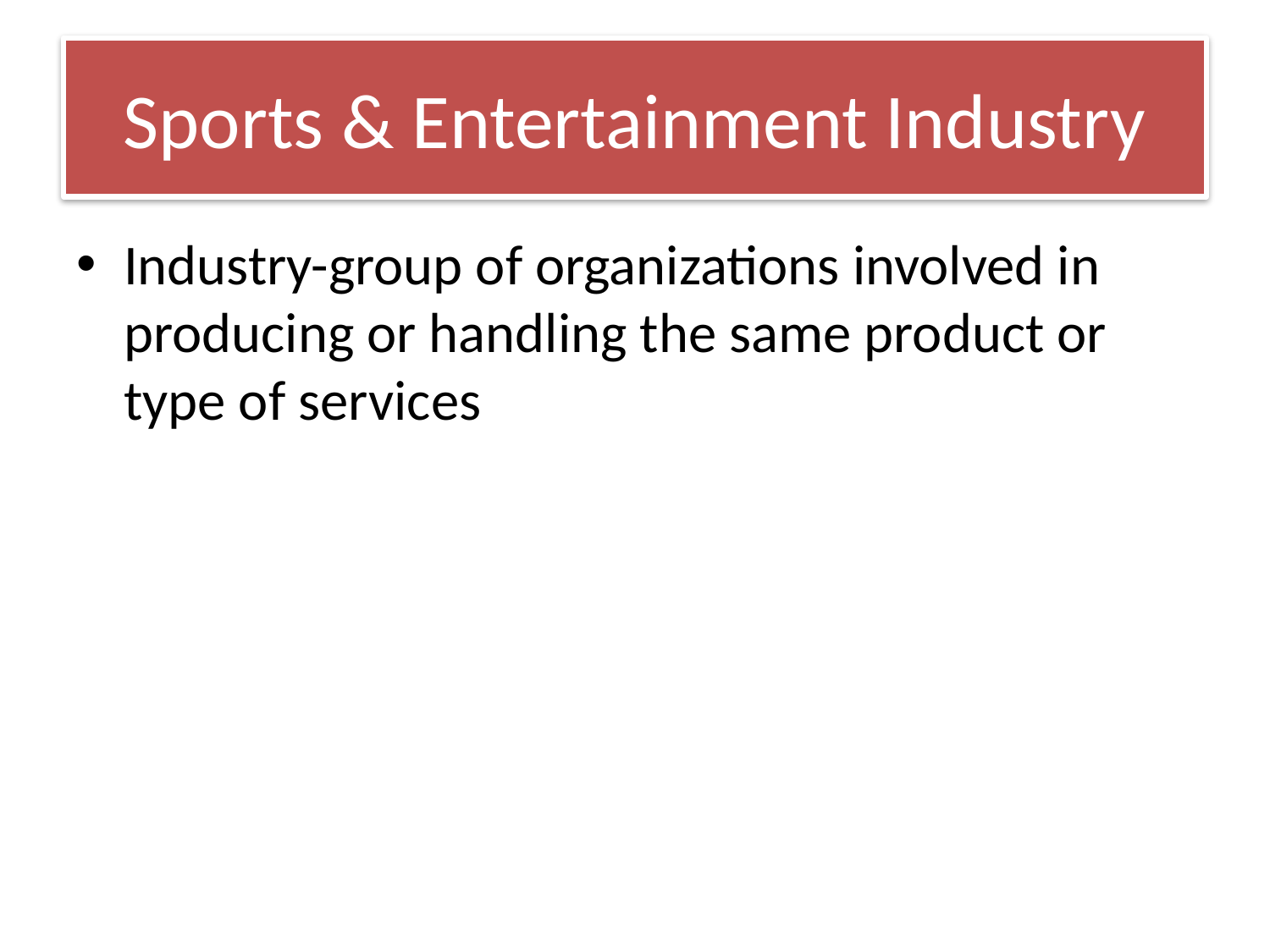

# Sports & Entertainment Industry
Industry-group of organizations involved in producing or handling the same product or type of services